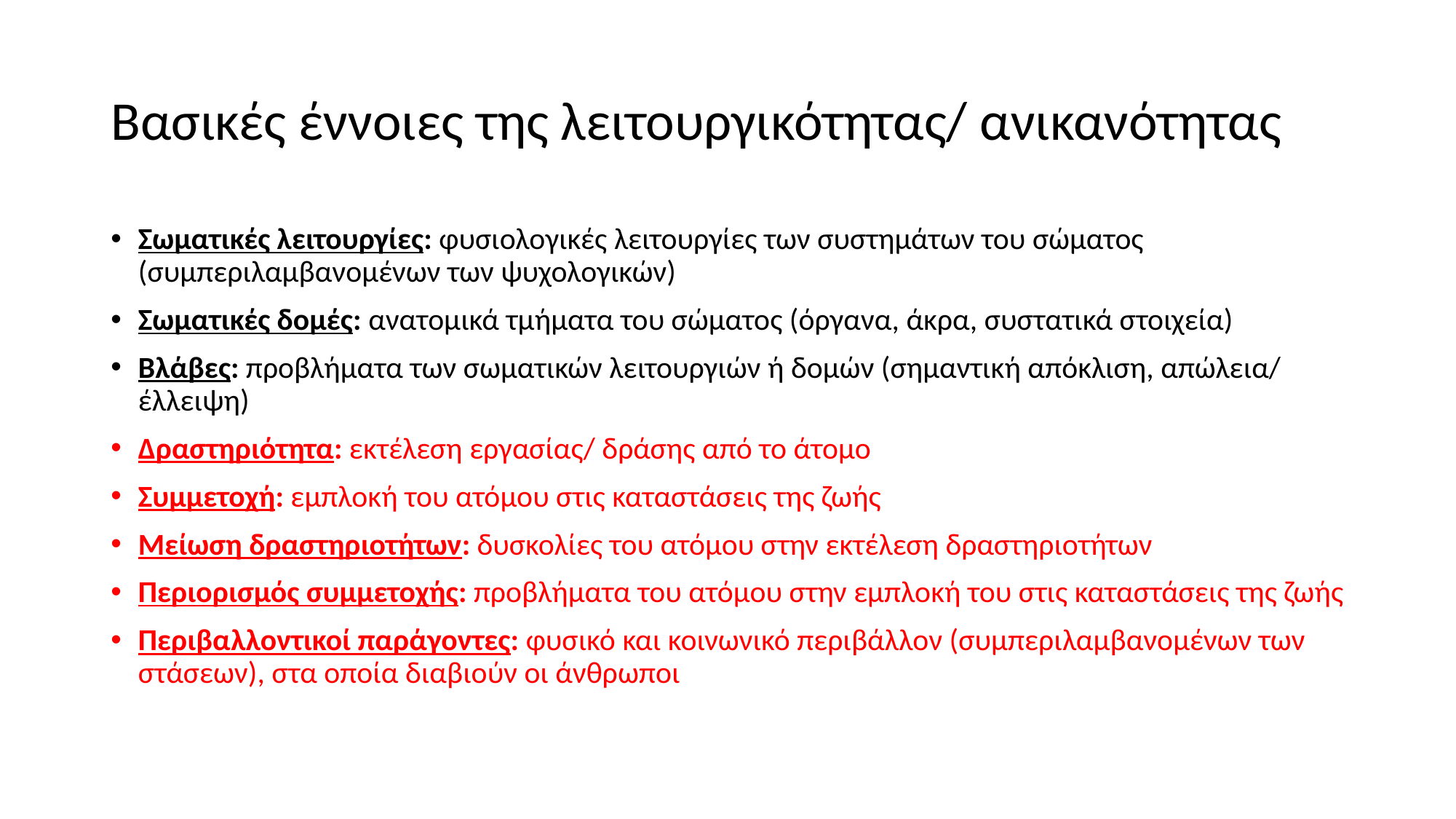

# Βασικές έννοιες της λειτουργικότητας/ ανικανότητας
Σωματικές λειτουργίες: φυσιολογικές λειτουργίες των συστημάτων του σώματος (συμπεριλαμβανομένων των ψυχολογικών)
Σωματικές δομές: ανατομικά τμήματα του σώματος (όργανα, άκρα, συστατικά στοιχεία)
Βλάβες: προβλήματα των σωματικών λειτουργιών ή δομών (σημαντική απόκλιση, απώλεια/ έλλειψη)
Δραστηριότητα: εκτέλεση εργασίας/ δράσης από το άτομο
Συμμετοχή: εμπλοκή του ατόμου στις καταστάσεις της ζωής
Μείωση δραστηριοτήτων: δυσκολίες του ατόμου στην εκτέλεση δραστηριοτήτων
Περιορισμός συμμετοχής: προβλήματα του ατόμου στην εμπλοκή του στις καταστάσεις της ζωής
Περιβαλλοντικοί παράγοντες: φυσικό και κοινωνικό περιβάλλον (συμπεριλαμβανομένων των στάσεων), στα οποία διαβιούν οι άνθρωποι